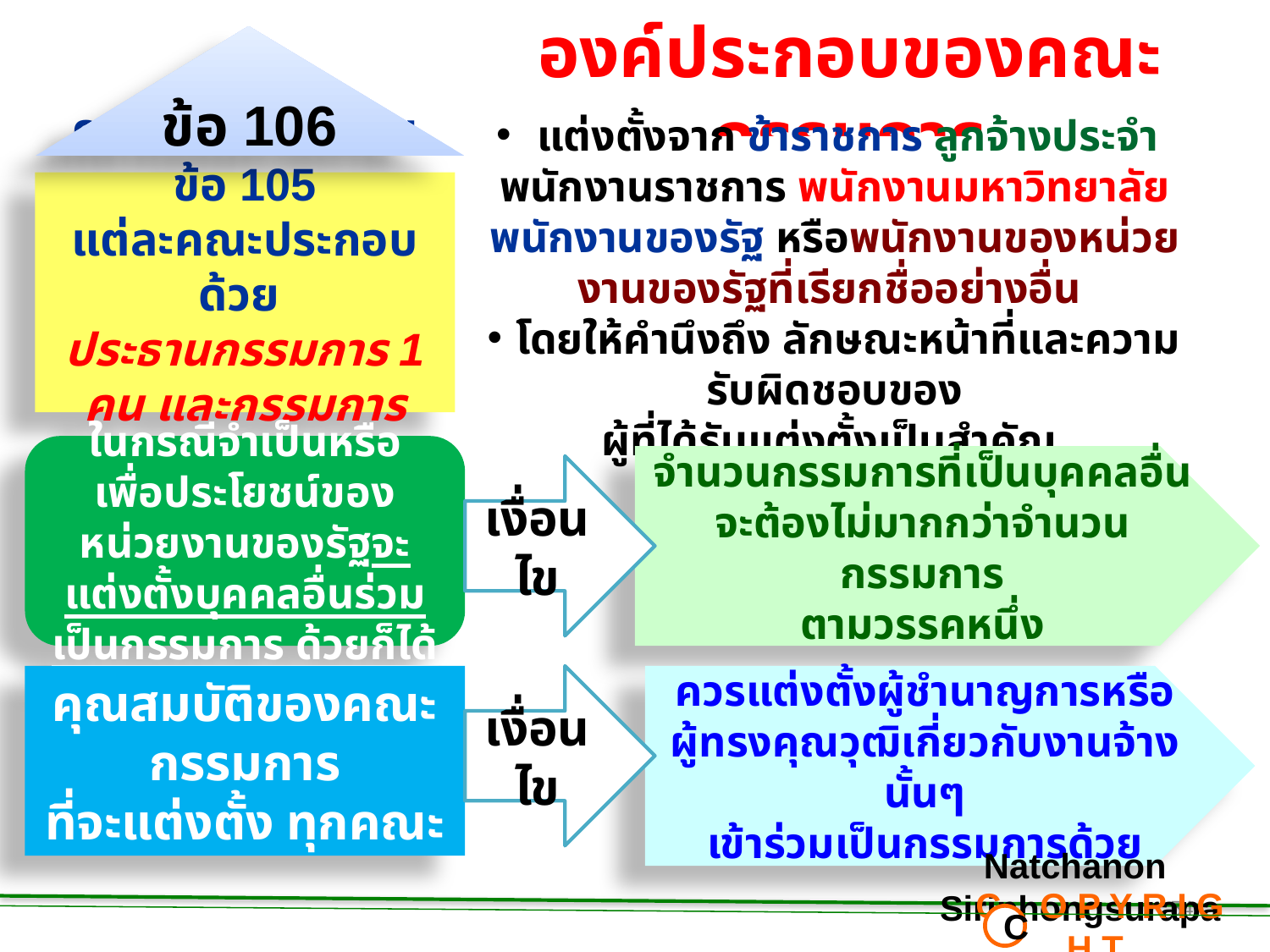

ข้อ 106
องค์ประกอบของคณะกรรมการ
 แต่งตั้งจาก ข้าราชการ ลูกจ้างประจำ พนักงานราชการ พนักงานมหาวิทยาลัย พนักงานของรัฐ หรือพนักงานของหน่วยงานของรัฐที่เรียกชื่ออย่างอื่น
 โดยให้คำนึงถึง ลักษณะหน้าที่และความรับผิดชอบของ
ผู้ที่ได้รับแต่งตั้งเป็นสำคัญ
คณะกรรมการตามข้อ 105
แต่ละคณะประกอบด้วย
ประธานกรรมการ 1 คน และกรรมการอย่างน้อย 4 คน

ในกรณีจำเป็นหรือ
เพื่อประโยชน์ของหน่วยงานของรัฐจะแต่งตั้งบุคคลอื่นร่วมเป็นกรรมการ ด้วยก็ได้

จำนวนกรรมการที่เป็นบุคคลอื่น
จะต้องไม่มากกว่าจำนวนกรรมการ
ตามวรรคหนึ่ง
เงื่อนไข
คุณสมบัติของคณะกรรมการ
ที่จะแต่งตั้ง ทุกคณะ
เงื่อนไข
ควรแต่งตั้งผู้ชำนาญการหรือผู้ทรงคุณวุฒิเกี่ยวกับงานจ้างนั้นๆ
เข้าร่วมเป็นกรรมการด้วย
Natchanon  Siriphongsurapa
 C    O P Y R I G H T
C
54